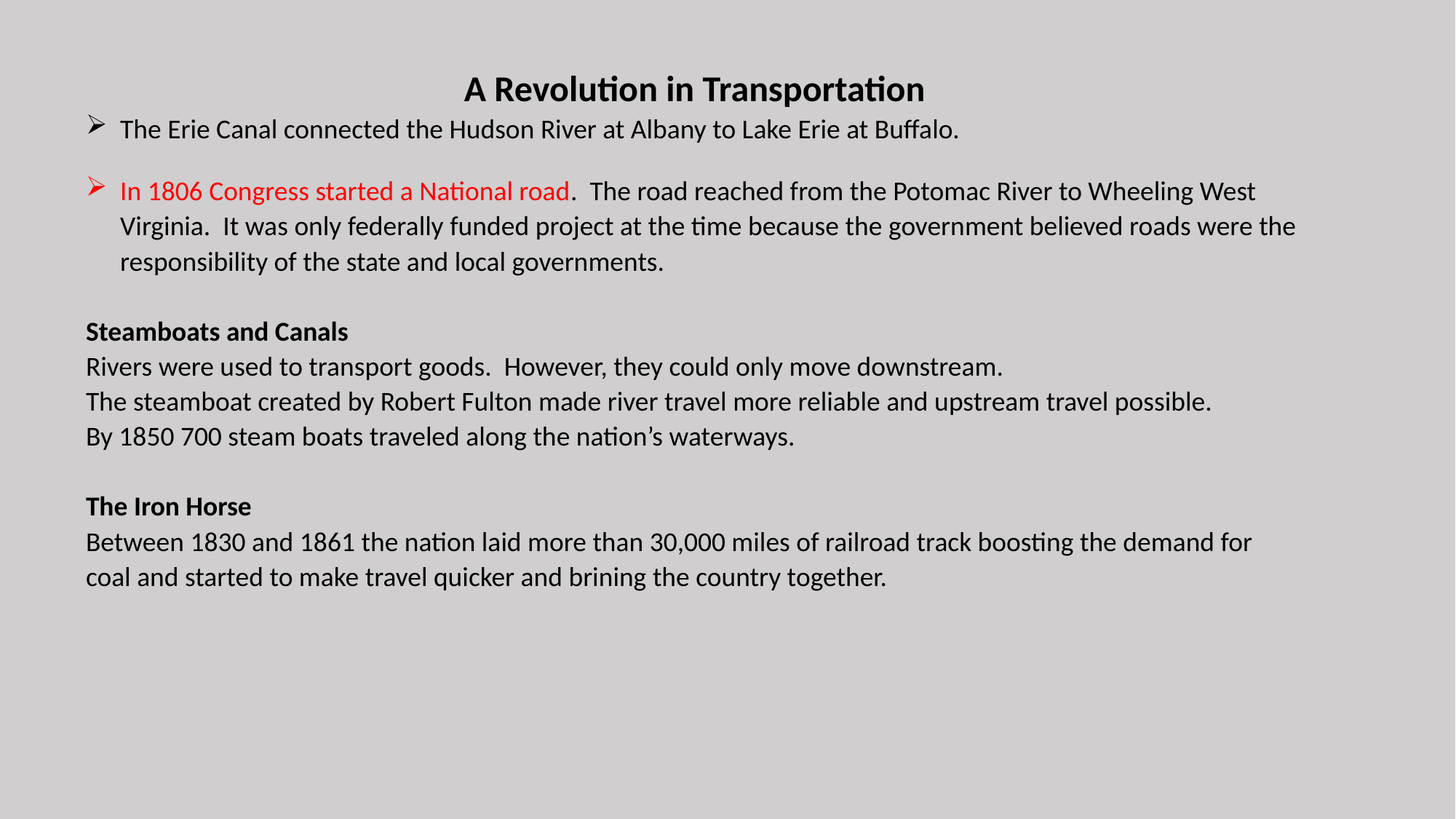

A Revolution in Transportation
The Erie Canal connected the Hudson River at Albany to Lake Erie at Buffalo.

In 1806 Congress started a National road.  The road reached from the Potomac River to Wheeling West Virginia.  It was only federally funded project at the time because the government believed roads were the responsibility of the state and local governments.

Steamboats and Canals
Rivers were used to transport goods.  However, they could only move downstream.
The steamboat created by Robert Fulton made river travel more reliable and upstream travel possible.
By 1850 700 steam boats traveled along the nation’s waterways.

The Iron Horse
Between 1830 and 1861 the nation laid more than 30,000 miles of railroad track boosting the demand for coal and started to make travel quicker and brining the country together.